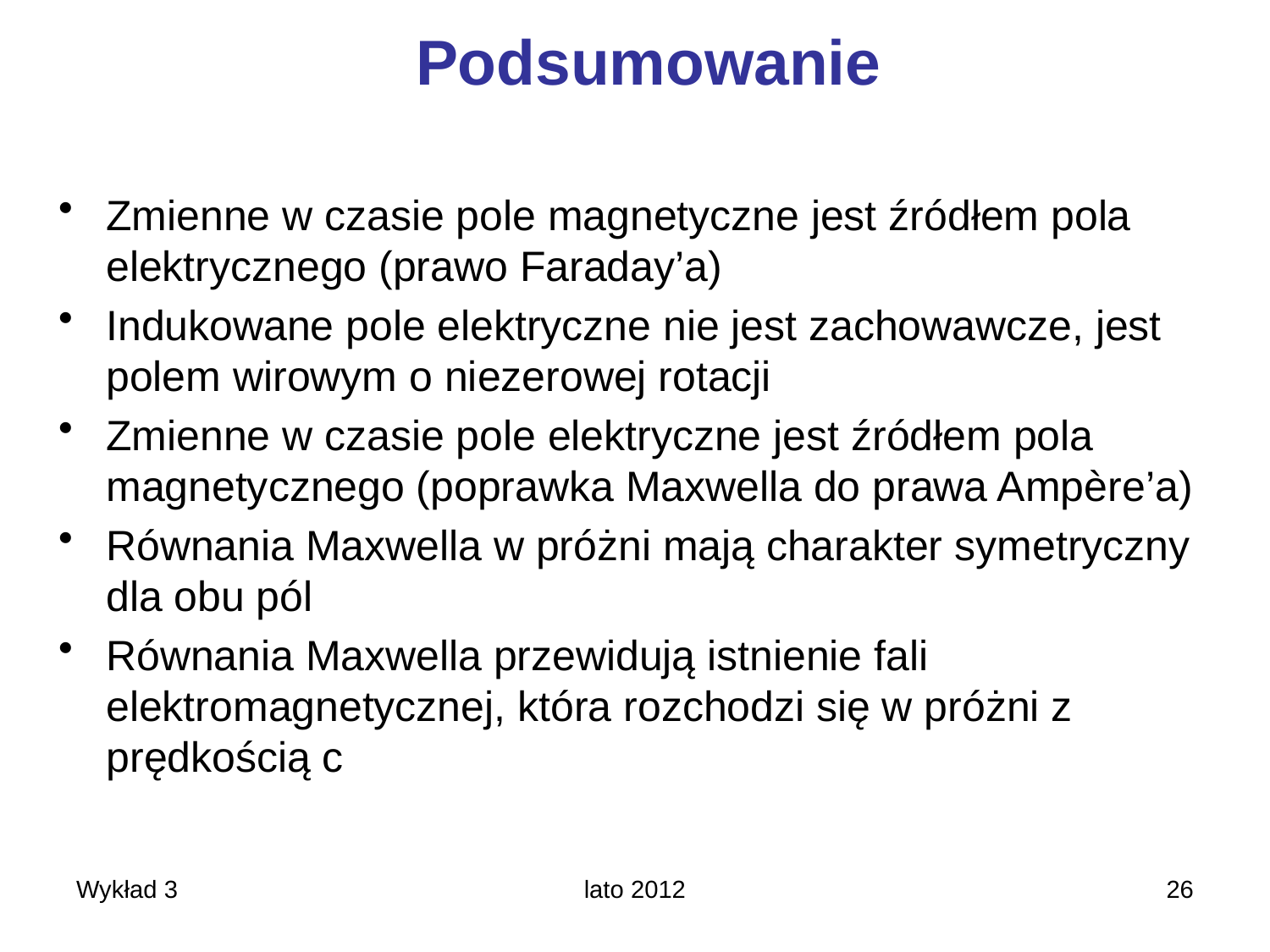

# Podsumowanie
Zmienne w czasie pole magnetyczne jest źródłem pola elektrycznego (prawo Faraday’a)
Indukowane pole elektryczne nie jest zachowawcze, jest polem wirowym o niezerowej rotacji
Zmienne w czasie pole elektryczne jest źródłem pola magnetycznego (poprawka Maxwella do prawa Ampère’a)
Równania Maxwella w próżni mają charakter symetryczny dla obu pól
Równania Maxwella przewidują istnienie fali elektromagnetycznej, która rozchodzi się w próżni z prędkością c
Wykład 3
lato 2012
26